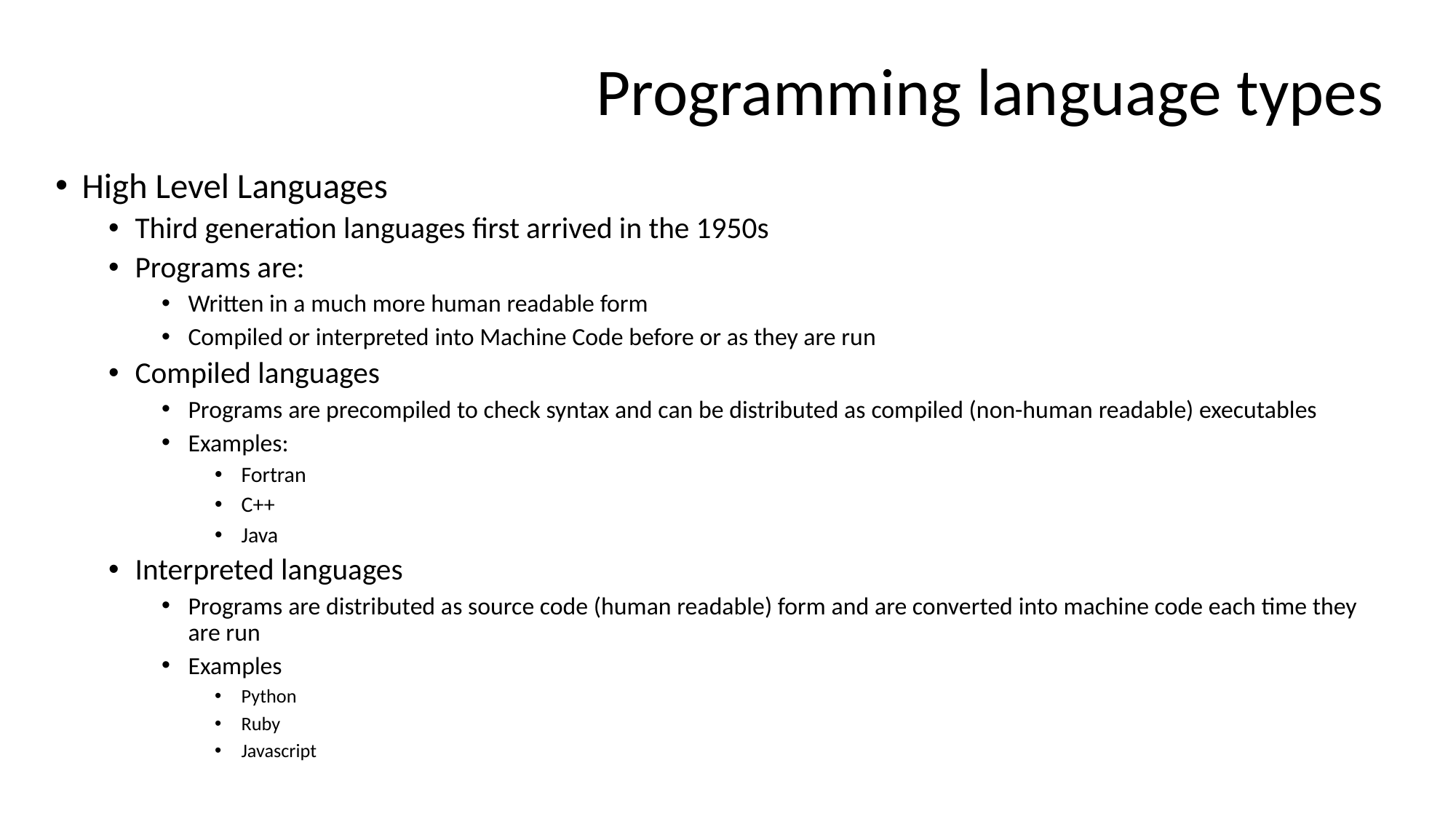

# Programming language types
High Level Languages
Third generation languages first arrived in the 1950s
Programs are:
Written in a much more human readable form
Compiled or interpreted into Machine Code before or as they are run
Compiled languages
Programs are precompiled to check syntax and can be distributed as compiled (non-human readable) executables
Examples:
Fortran
C++
Java
Interpreted languages
Programs are distributed as source code (human readable) form and are converted into machine code each time they are run
Examples
Python
Ruby
Javascript